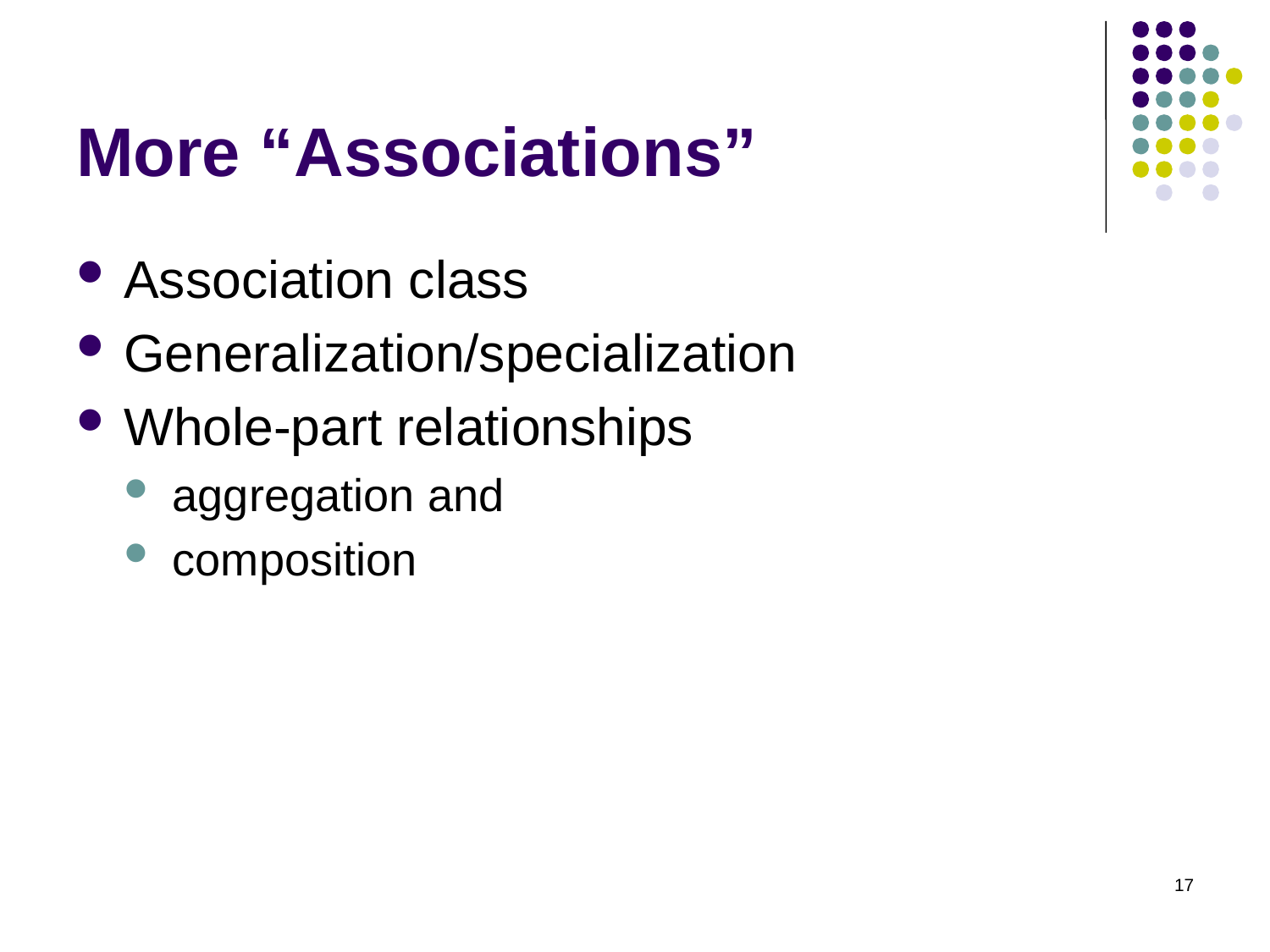

# More “Associations”
Association class
Generalization/specialization
Whole-part relationships
aggregation and
composition
17